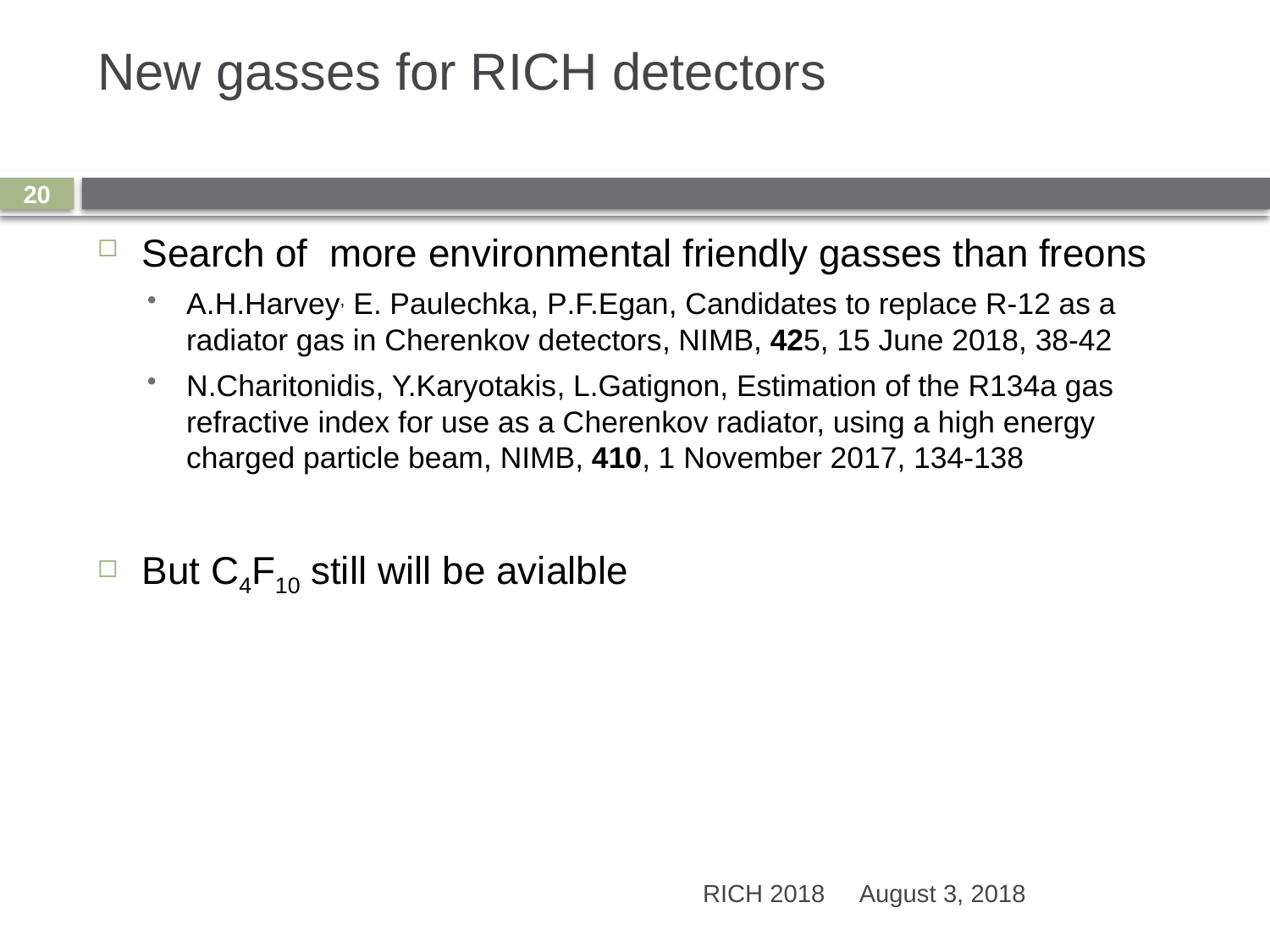

# New gasses for RICH detectors
20
Search of  more environmental friendly gasses than freons
A.H.Harvey, E. Paulechka, P.F.Egan, Candidates to replace R-12 as a radiator gas in Cherenkov detectors, NIMB, 425, 15 June 2018, 38-42
N.Charitonidis, Y.Karyotakis, L.Gatignon, Estimation of the R134a gas refractive index for use as a Cherenkov radiator, using a high energy charged particle beam, NIMB, 410, 1 November 2017, 134-138

But C4F10 still will be avialble

RICH 2018
August 3, 2018